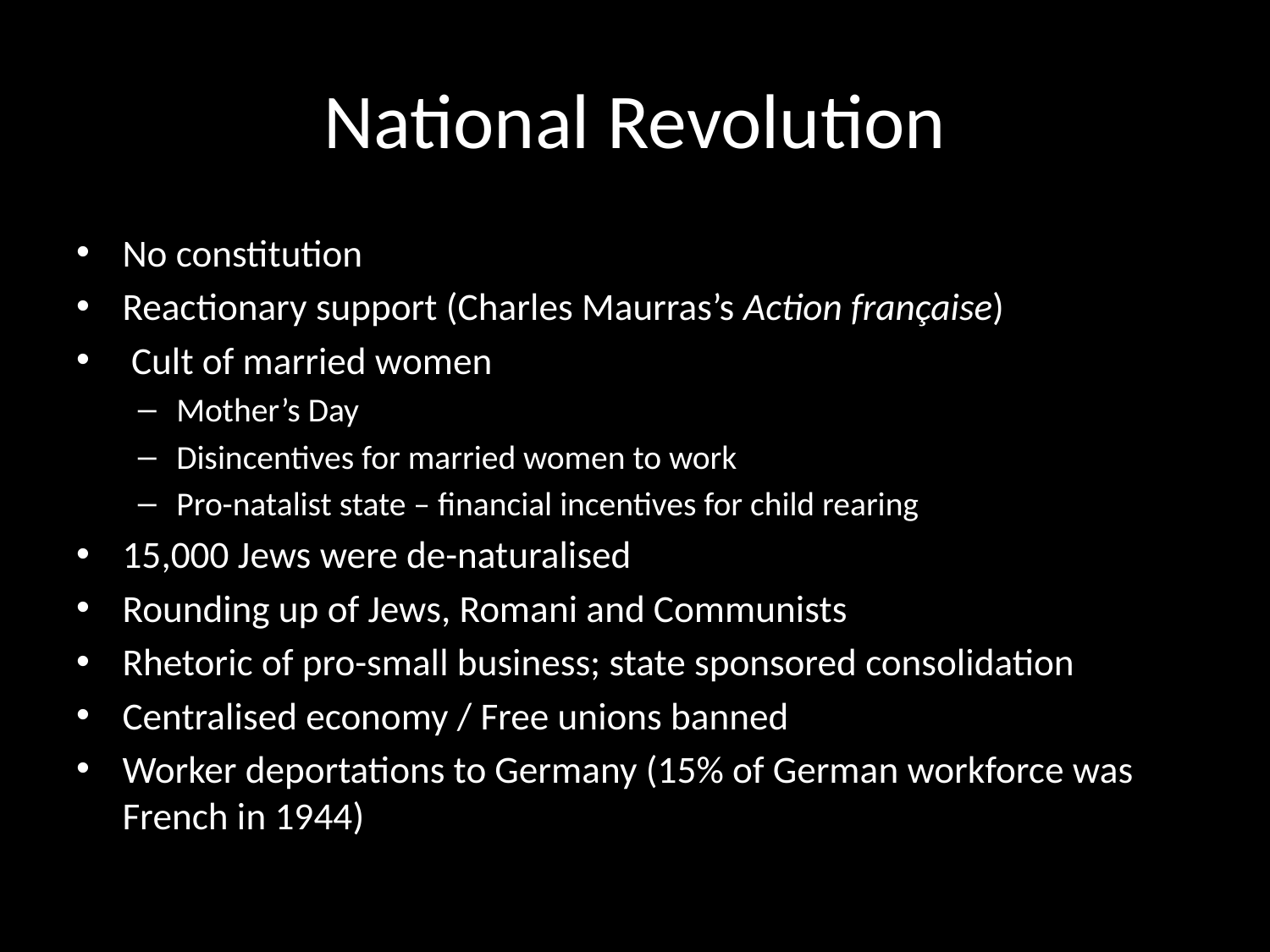

# National Revolution
No constitution
Reactionary support (Charles Maurras’s Action française)
 Cult of married women
Mother’s Day
Disincentives for married women to work
Pro-natalist state – financial incentives for child rearing
15,000 Jews were de-naturalised
Rounding up of Jews, Romani and Communists
Rhetoric of pro-small business; state sponsored consolidation
Centralised economy / Free unions banned
Worker deportations to Germany (15% of German workforce was French in 1944)